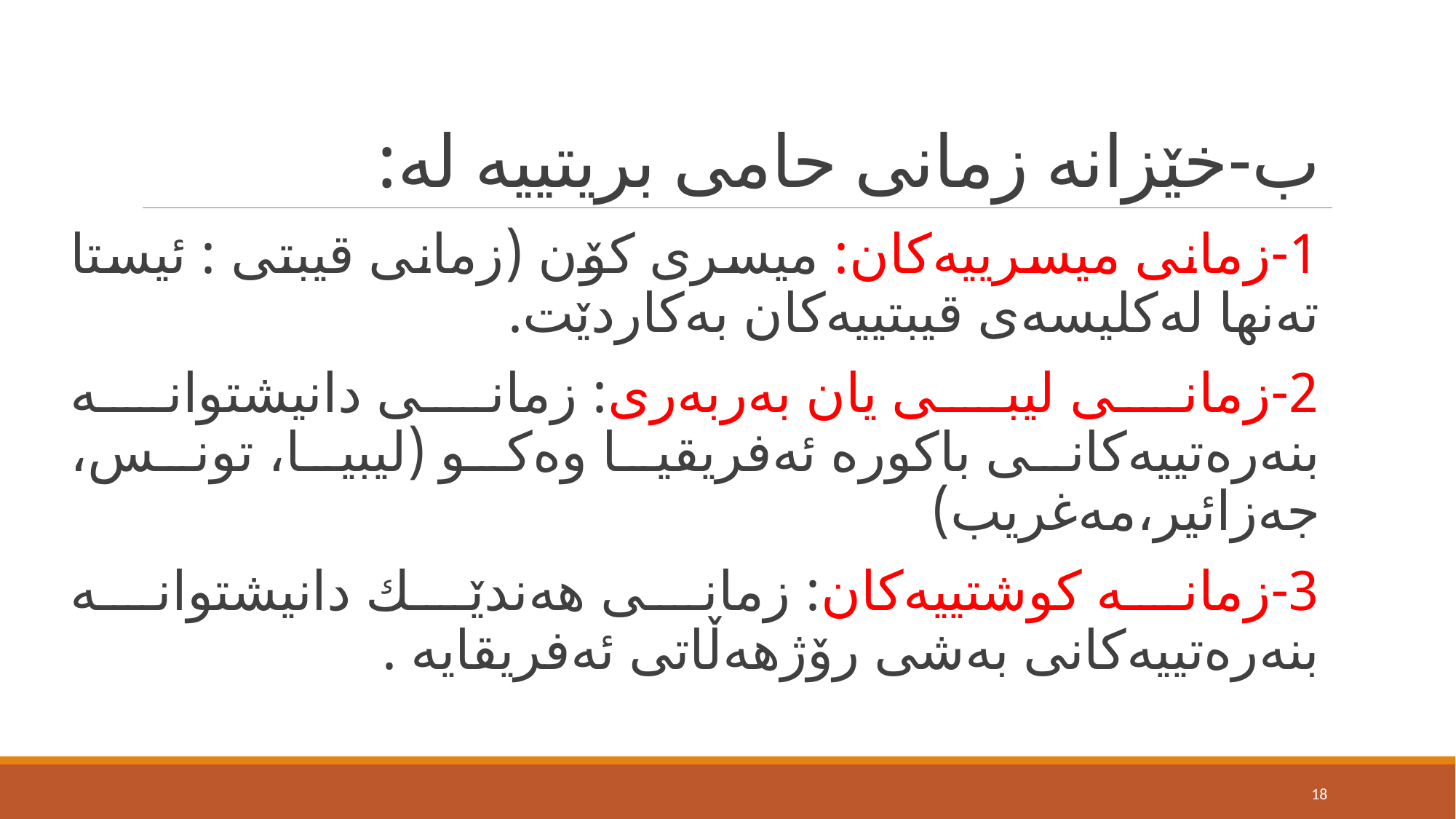

# ب-خێزانە زمانی حامی بریتییە لە:
1-زمانی میسرییەكان: میسری كۆن (زمانی قیبتی : ئیستا تەنها لەكلیسەی قیبتییەكان بەكاردێت.
2-زمانی لیبی یان بەربەری: زمانی دانیشتوانە بنەرەتییەكانی باكورە ئەفریقیا وەكو (لیبیا، تونس، جەزائیر،مەغریب)
3-زمانە كوشتییەكان: زمانی هەندێك دانیشتوانە بنەرەتییەكانی بەشی رۆژهەڵاتی ئەفریقایە .
18